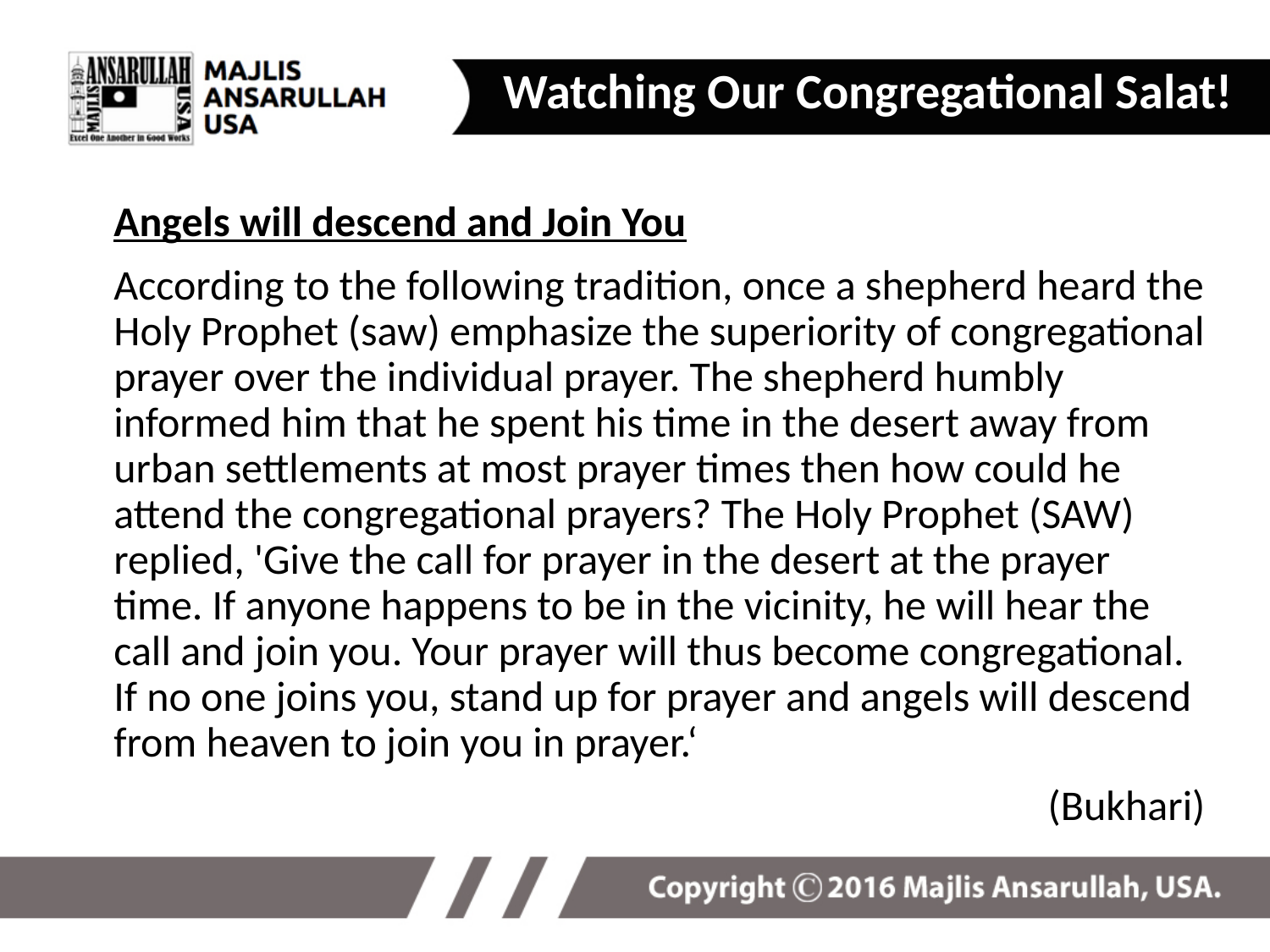

Watching Our Congregational Salat!
Angels will descend and Join You
According to the following tradition, once a shepherd heard the Holy Prophet (saw) emphasize the superiority of congregational prayer over the individual prayer. The shepherd humbly informed him that he spent his time in the desert away from urban settlements at most prayer times then how could he attend the congregational prayers? The Holy Prophet (SAW) replied, 'Give the call for prayer in the desert at the prayer time. If anyone happens to be in the vicinity, he will hear the call and join you. Your prayer will thus become congregational. If no one joins you, stand up for prayer and angels will descend from heaven to join you in prayer.‘
(Bukhari)
5